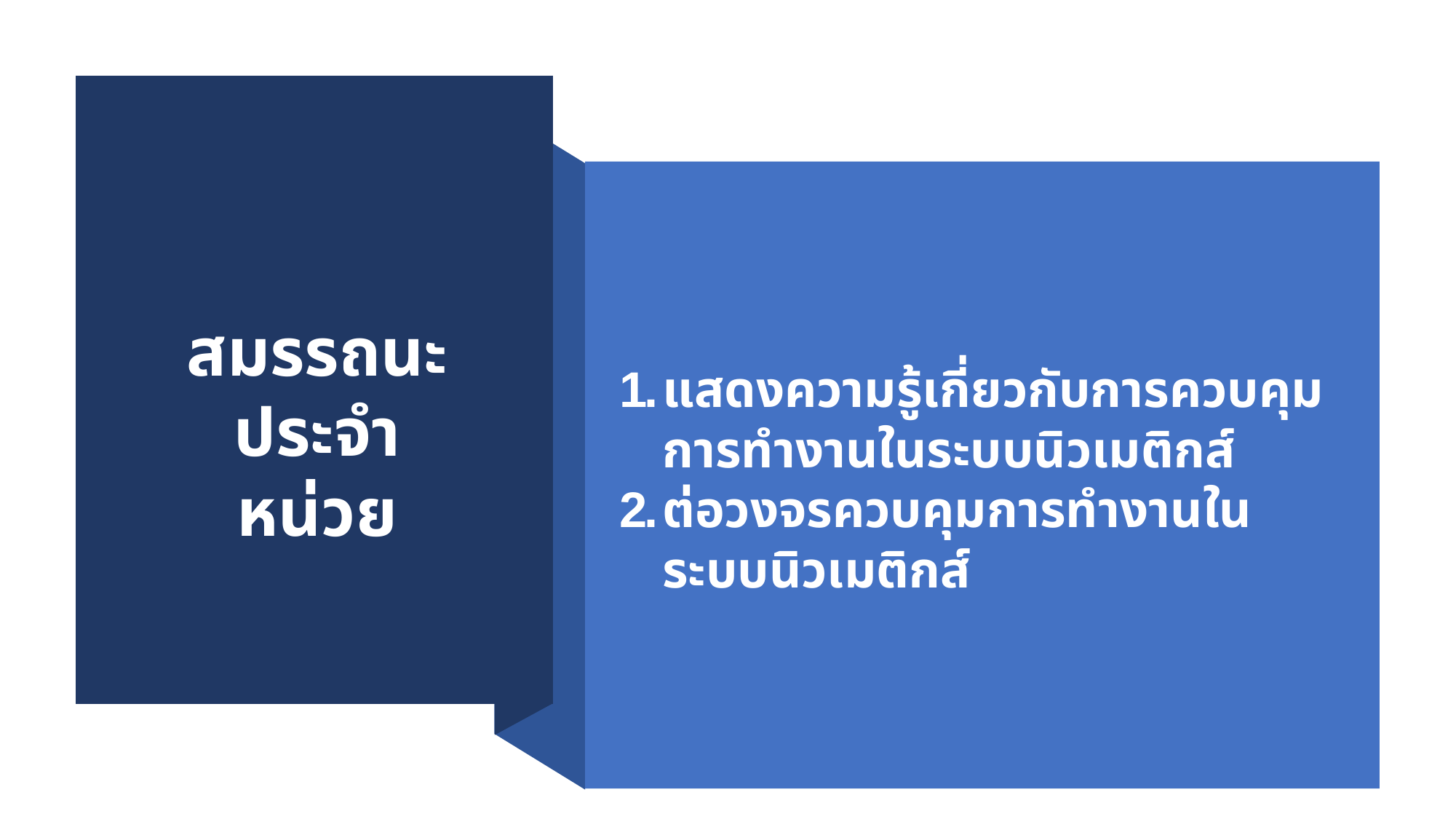

สมรรถนะประจำหน่วย
แสดงความรู้เกี่ยวกับการควบคุมการทำงานในระบบนิวเมติกส์
ต่อวงจรควบคุมการทำงานในระบบนิวเมติกส์